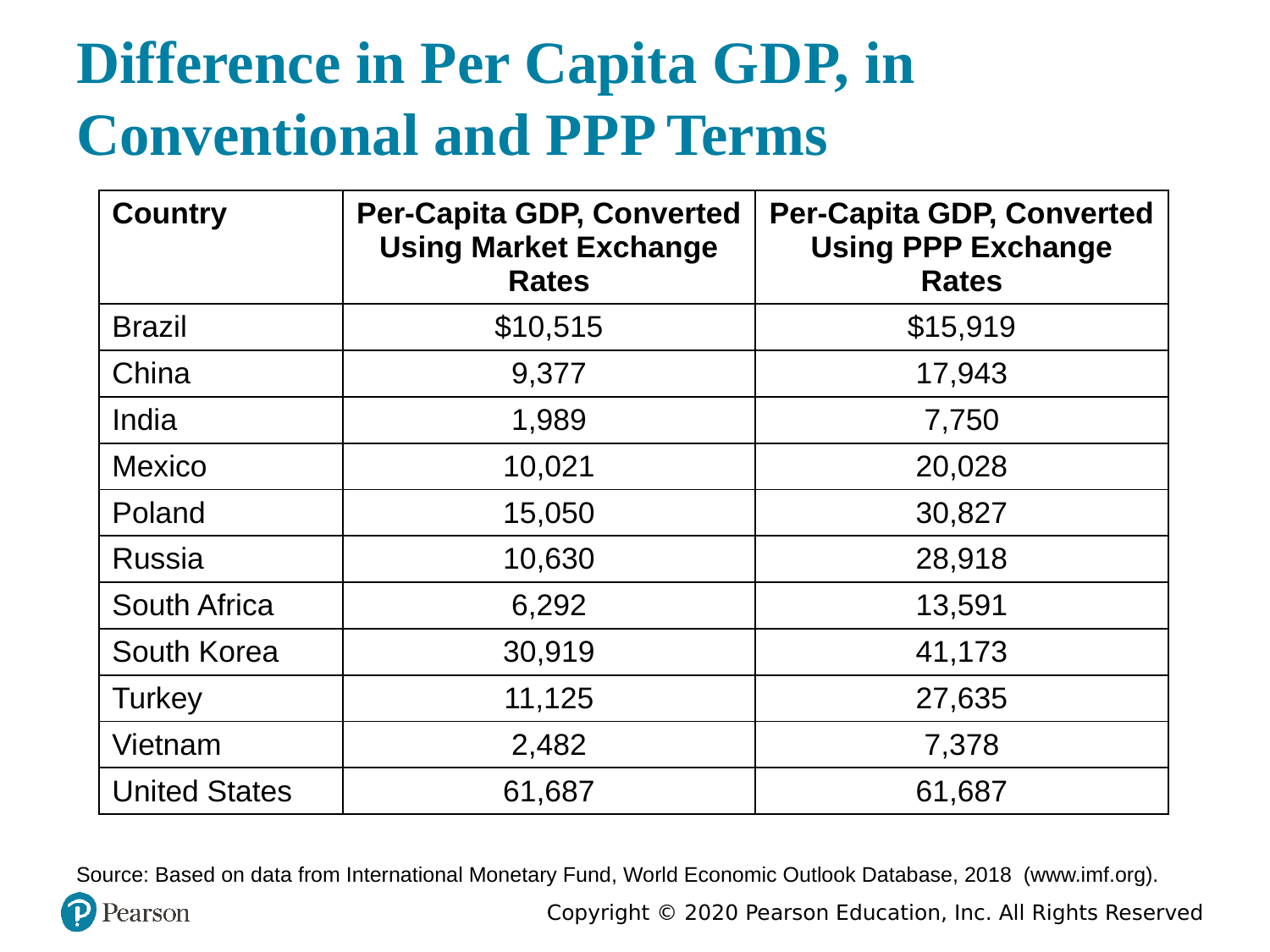

# Difference in Per Capita G D P, in Conventional and P P P Terms
| Country | Per-Capita GDP, Converted Using Market Exchange Rates | Per-Capita GDP, Converted Using PPP Exchange Rates |
| --- | --- | --- |
| Brazil | $10,515 | $15,919 |
| China | 9,377 | 17,943 |
| India | 1,989 | 7,750 |
| Mexico | 10,021 | 20,028 |
| Poland | 15,050 | 30,827 |
| Russia | 10,630 | 28,918 |
| South Africa | 6,292 | 13,591 |
| South Korea | 30,919 | 41,173 |
| Turkey | 11,125 | 27,635 |
| Vietnam | 2,482 | 7,378 |
| United States | 61,687 | 61,687 |
Source: Based on data from International Monetary Fund, World Economic Outlook Database, 2018  (www.imf.org).